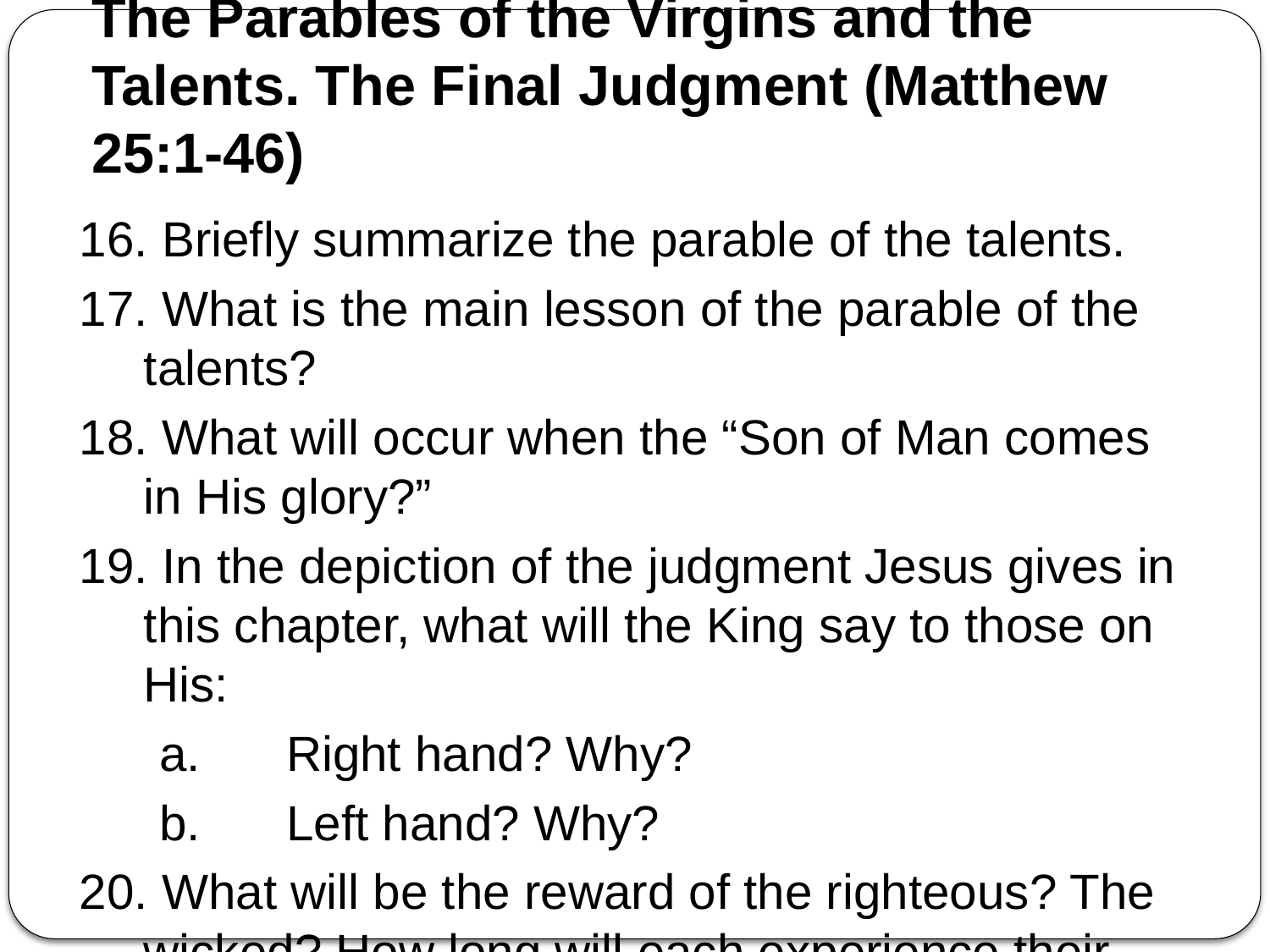

# The Parables of the Virgins and the Talents. The Final Judgment (Matthew 25:1-46)
16. Briefly summarize the parable of the talents.
17. What is the main lesson of the parable of the talents?
18. What will occur when the “Son of Man comes in His glory?”
19. In the depiction of the judgment Jesus gives in this chapter, what will the King say to those on His:
	a.	Right hand? Why?
	b.	Left hand? Why?
20. What will be the reward of the righteous? The wicked? How long will each experience their respective “rewards?”